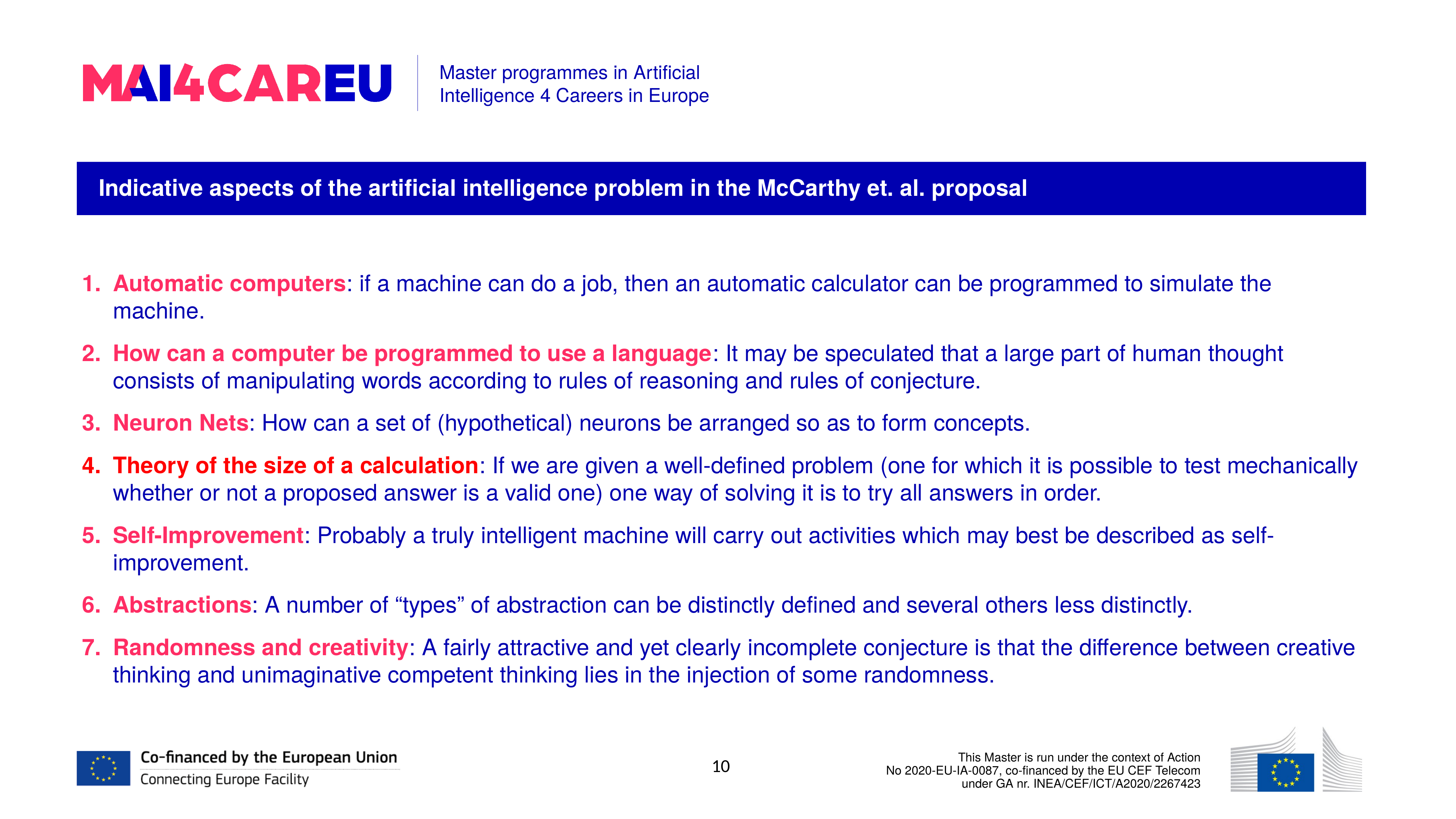

Indicative aspects of the artificial intelligence problem in the McCarthy et. al. proposal
Automatic computers: if a machine can do a job, then an automatic calculator can be programmed to simulate the machine.
How can a computer be programmed to use a language: It may be speculated that a large part of human thought consists of manipulating words according to rules of reasoning and rules of conjecture.
Neuron Nets: How can a set of (hypothetical) neurons be arranged so as to form concepts.
Theory of the size of a calculation: If we are given a well-defined problem (one for which it is possible to test mechanically whether or not a proposed answer is a valid one) one way of solving it is to try all answers in order.
Self-Improvement: Probably a truly intelligent machine will carry out activities which may best be described as self-improvement.
Abstractions: A number of “types” of abstraction can be distinctly defined and several others less distinctly.
Randomness and creativity: A fairly attractive and yet clearly incomplete conjecture is that the difference between creative thinking and unimaginative competent thinking lies in the injection of some randomness.
10